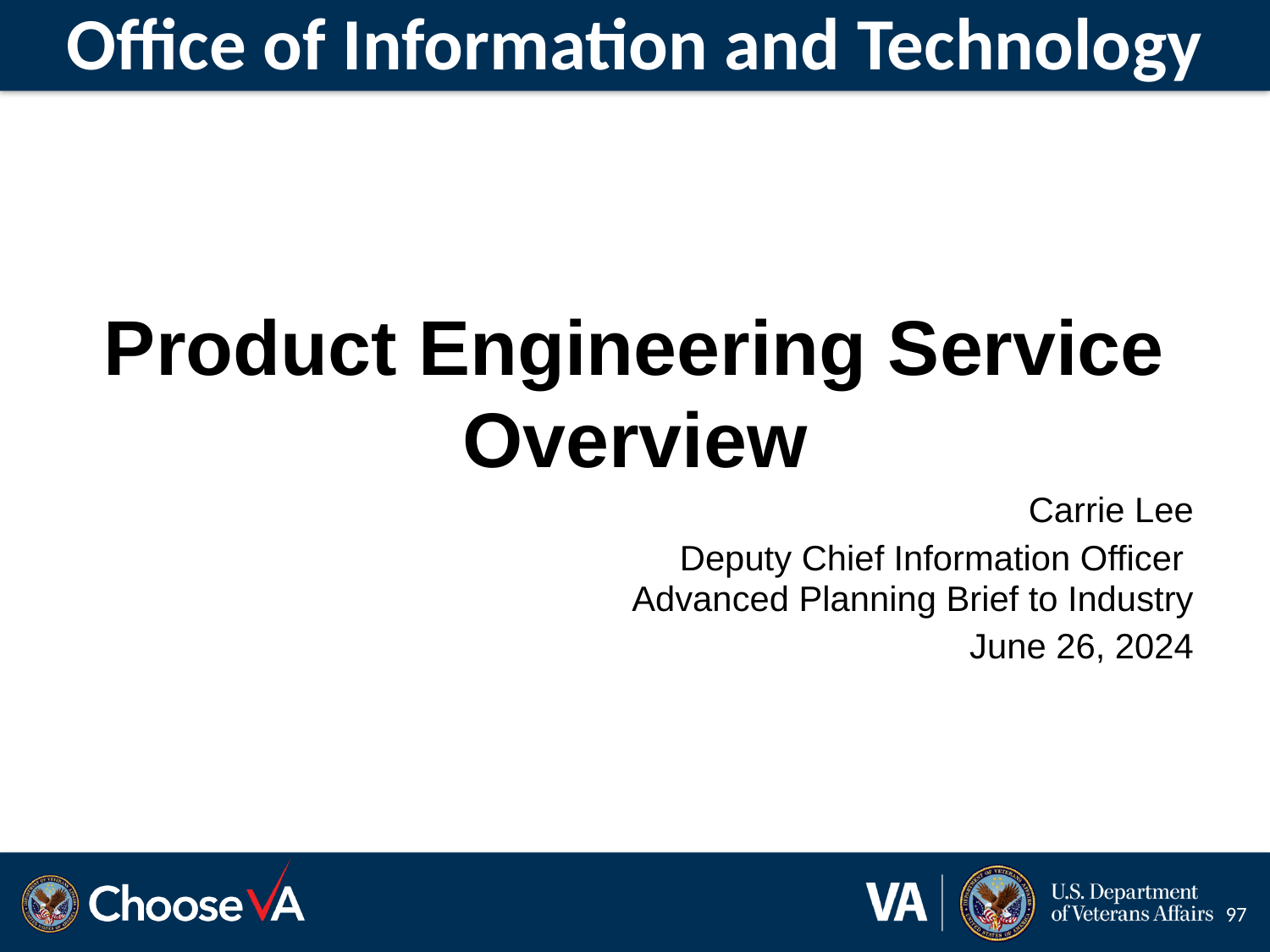

# Office of Information and Technology
Product Engineering Service Overview
Carrie Lee
Deputy Chief Information Officer
Advanced Planning Brief to Industry
June 26, 2024
97